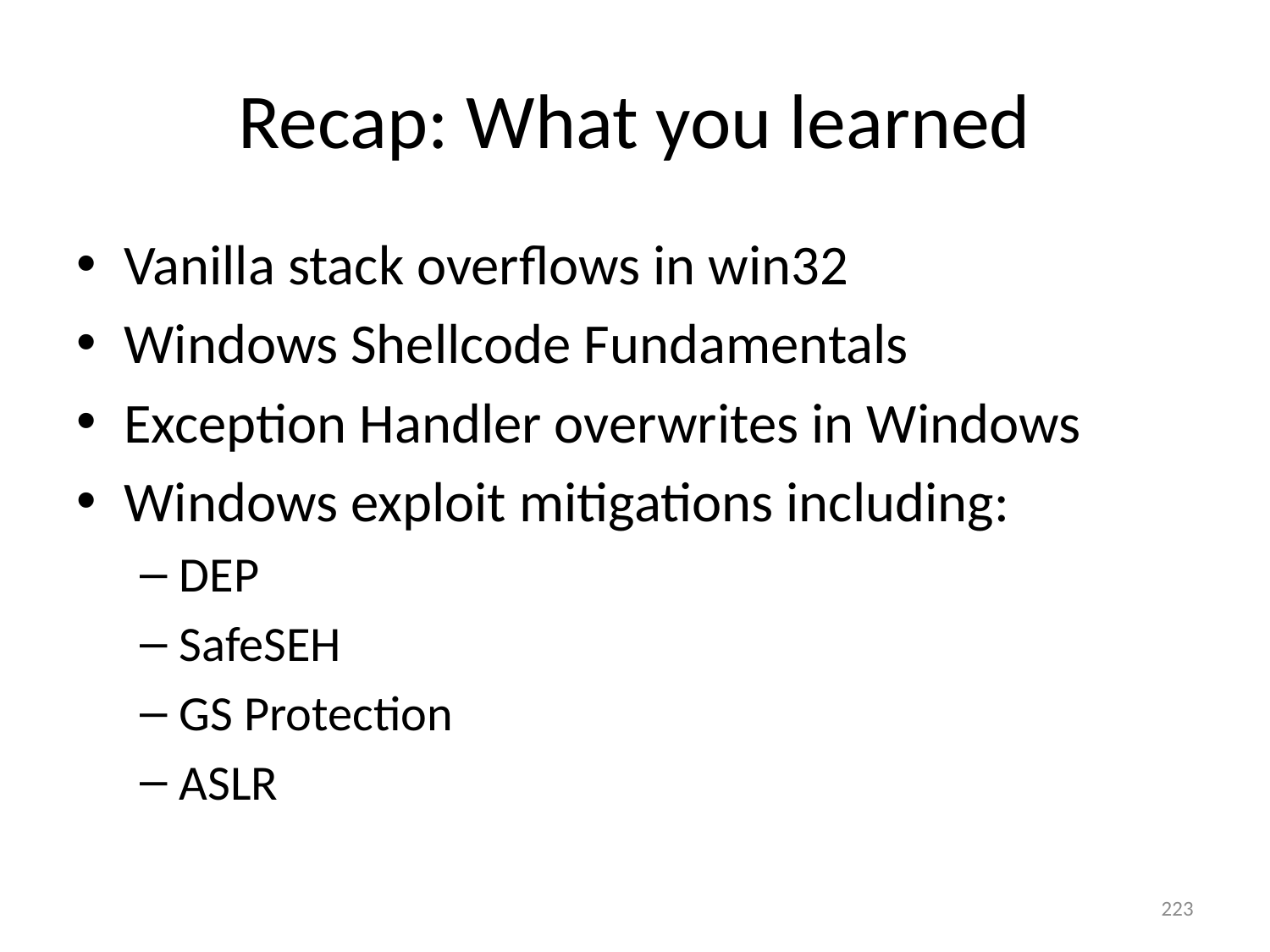

# Recap: What you learned
Vanilla stack overflows in win32
Windows Shellcode Fundamentals
Exception Handler overwrites in Windows
Windows exploit mitigations including:
DEP
SafeSEH
GS Protection
ASLR
223